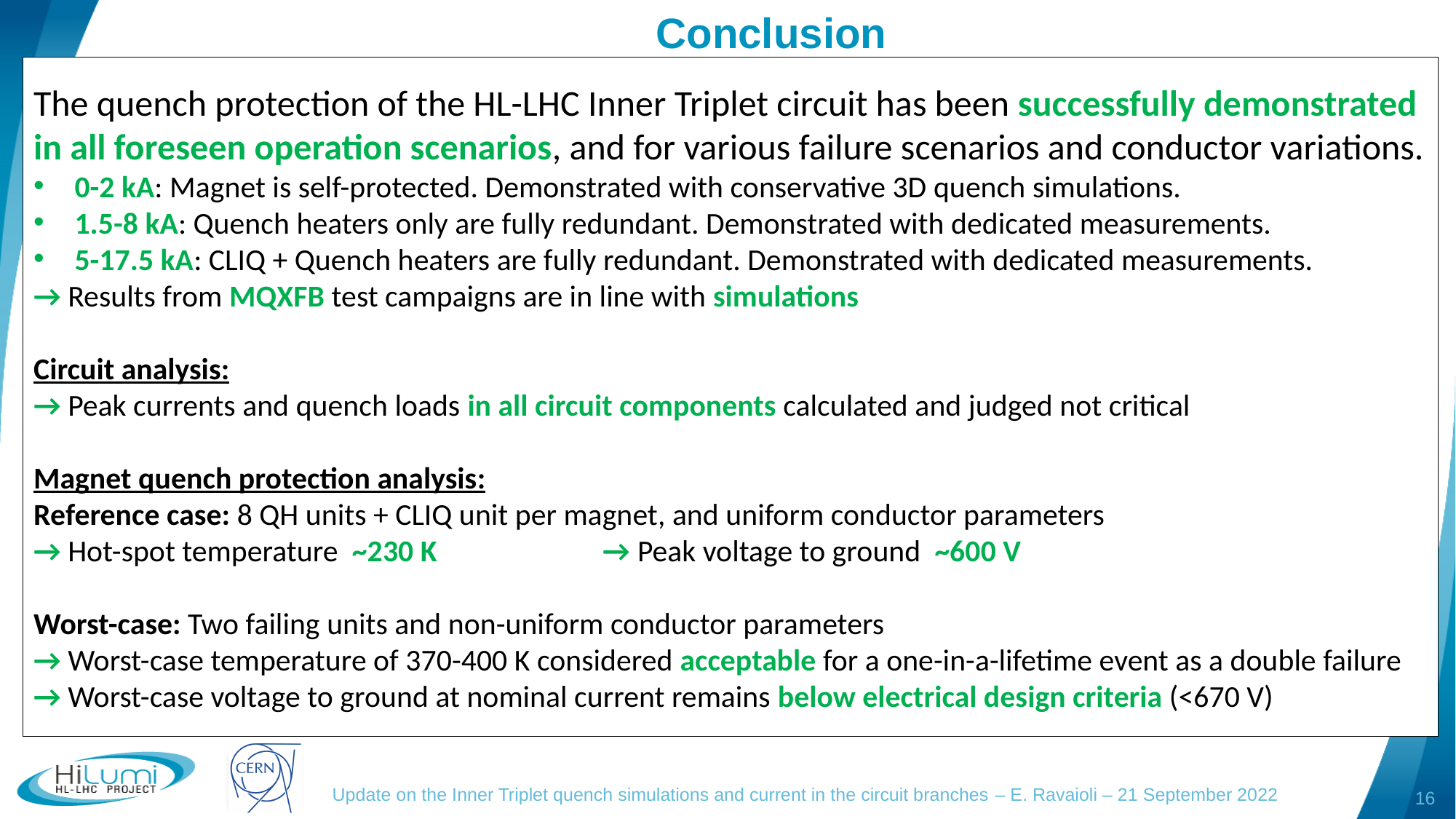

# Conclusion
The quench protection of the HL-LHC Inner Triplet circuit has been successfully demonstrated in all foreseen operation scenarios, and for various failure scenarios and conductor variations.
0-2 kA: Magnet is self-protected. Demonstrated with conservative 3D quench simulations.
1.5-8 kA: Quench heaters only are fully redundant. Demonstrated with dedicated measurements.
5-17.5 kA: CLIQ + Quench heaters are fully redundant. Demonstrated with dedicated measurements.
→ Results from MQXFB test campaigns are in line with simulations

Circuit analysis:
→ Peak currents and quench loads in all circuit components calculated and judged not critical

Magnet quench protection analysis:
Reference case: 8 QH units + CLIQ unit per magnet, and uniform conductor parameters
→ Hot-spot temperature  ~230 K                        → Peak voltage to ground  ~600 V

Worst-case: Two failing units and non-uniform conductor parameters
→ Worst-case temperature of 370-400 K considered acceptable for a one-in-a-lifetime event as a double failure
→ Worst-case voltage to ground at nominal current remains below electrical design criteria (<670 V)
16